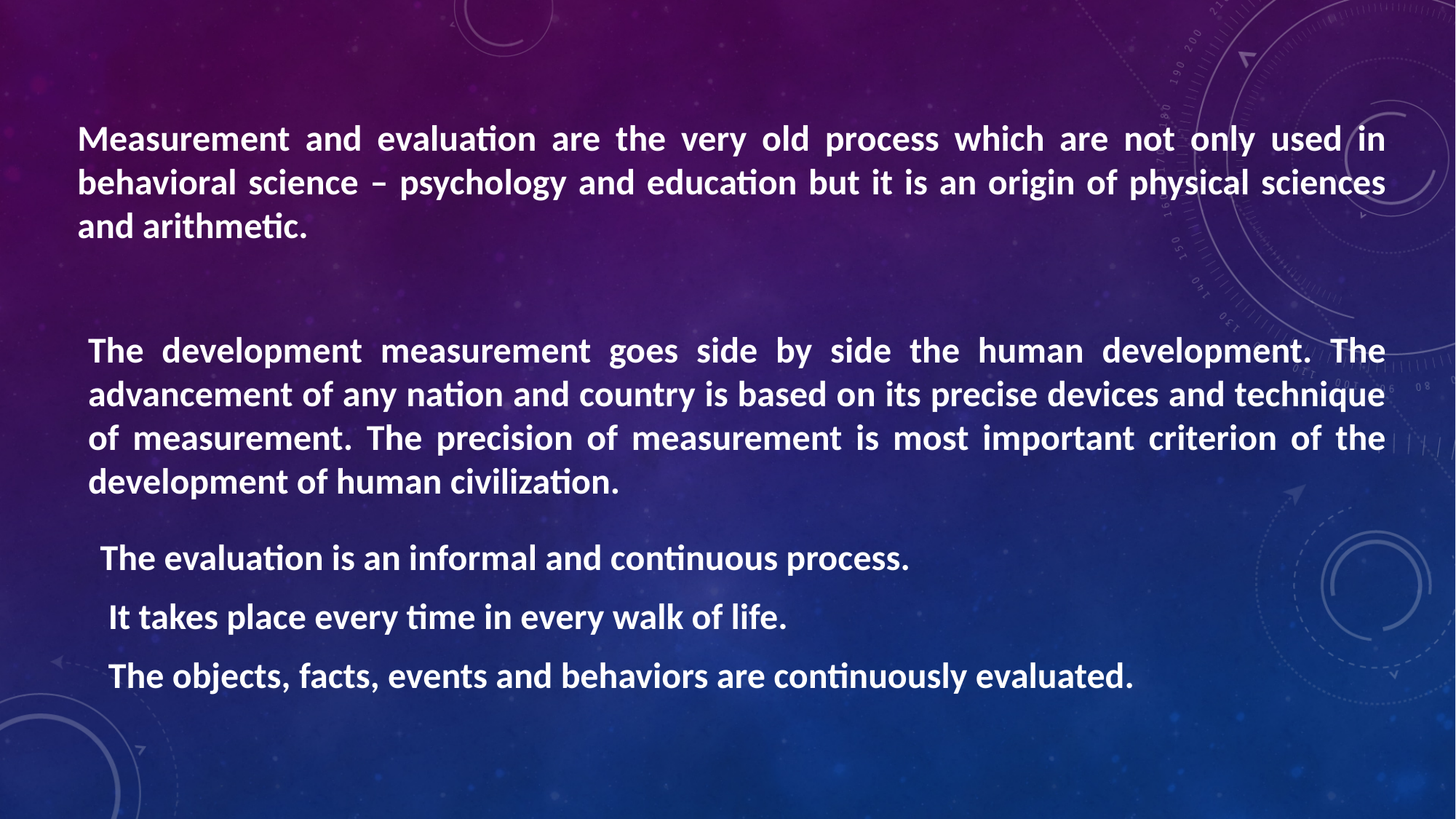

Measurement and evaluation are the very old process which are not only used in behavioral science – psychology and education but it is an origin of physical sciences and arithmetic.
The development measurement goes side by side the human development. The advancement of any nation and country is based on its precise devices and technique of measurement. The precision of measurement is most important criterion of the development of human civilization.
The evaluation is an informal and continuous process.
 It takes place every time in every walk of life.
 The objects, facts, events and behaviors are continuously evaluated.